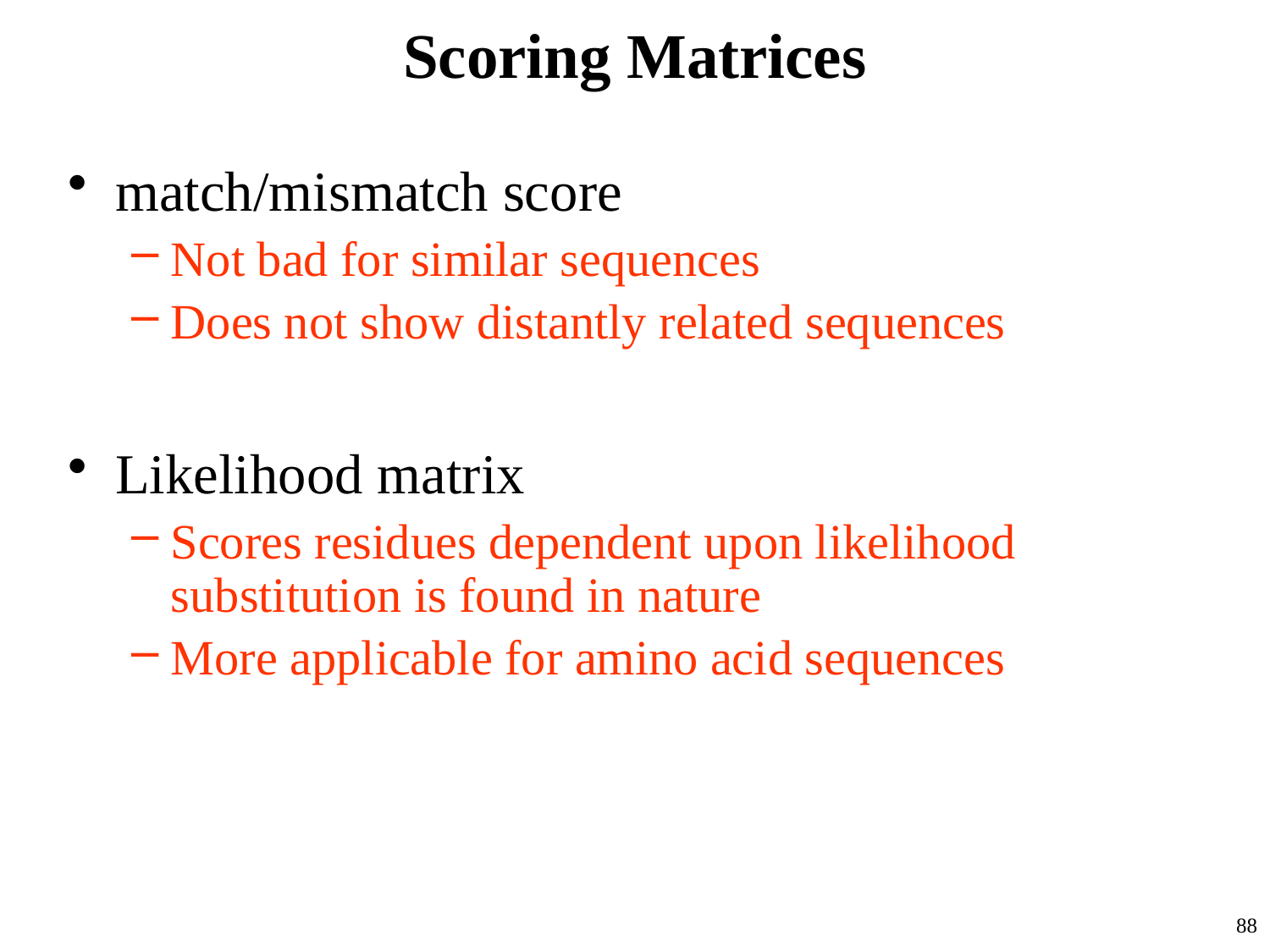

# Scoring Matrices
match/mismatch score
Not bad for similar sequences
Does not show distantly related sequences

Likelihood matrix
Scores residues dependent upon likelihood substitution is found in nature
More applicable for amino acid sequences
88